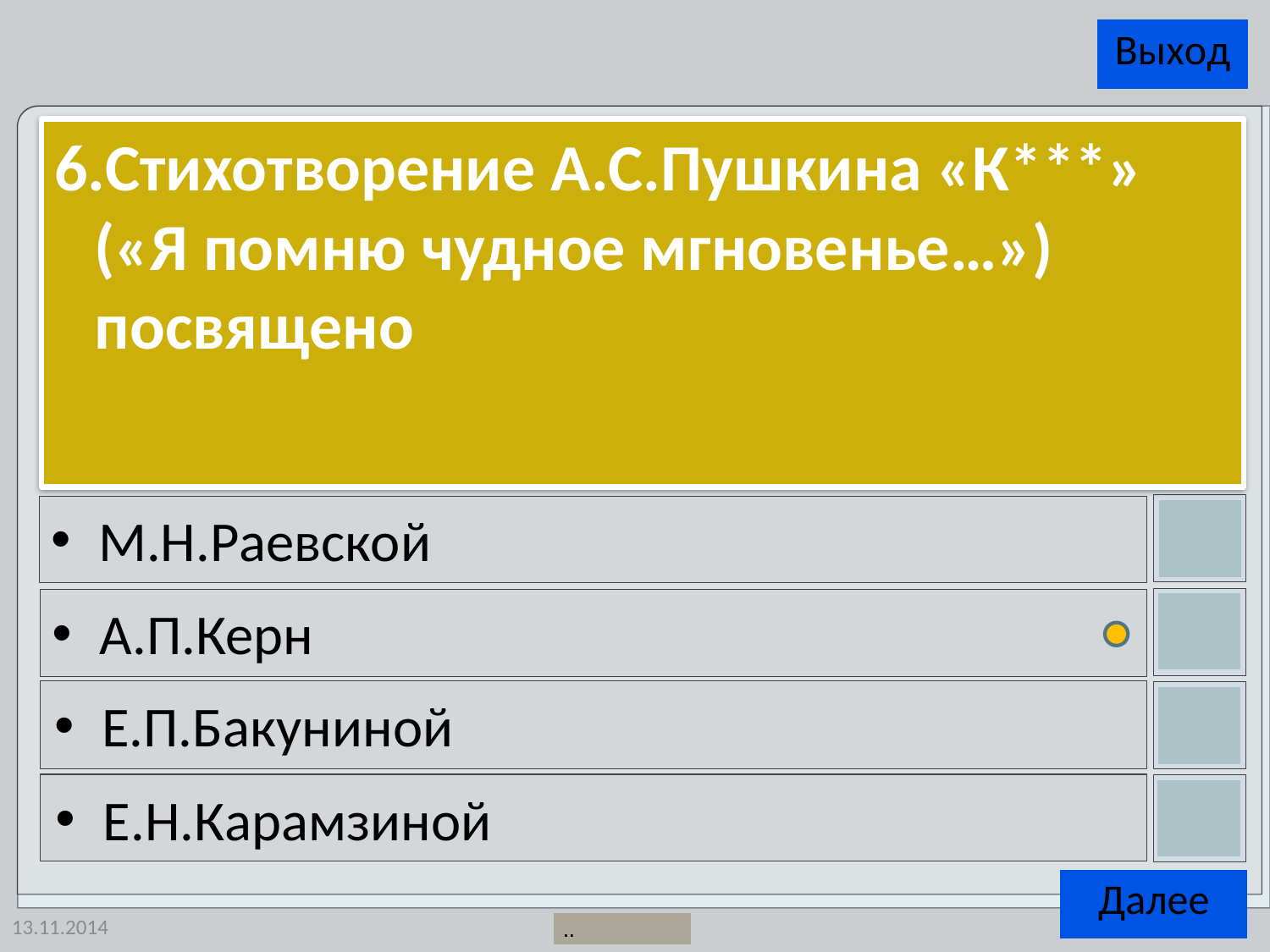

6.Стихотворение А.С.Пушкина «К***» («Я помню чудное мгновенье…») посвящено

М.Н.Раевской
А.П.Керн
Е.П.Бакуниной
Е.Н.Карамзиной
13.11.2014